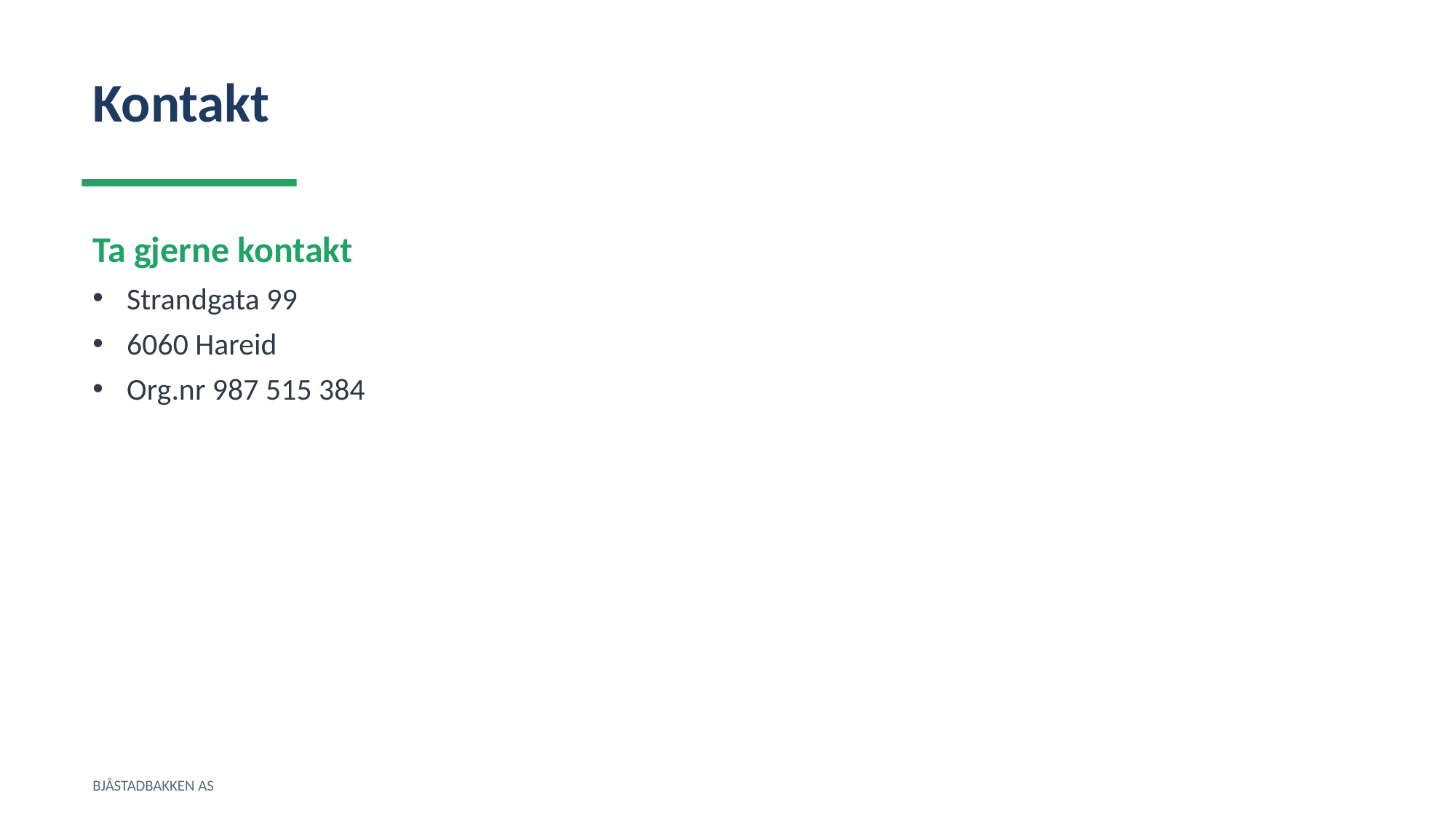

Kontakt

Ta gjerne kontakt
Strandgata 99
6060 Hareid
Org.nr 987 515 384
BJÅSTADBAKKEN AS